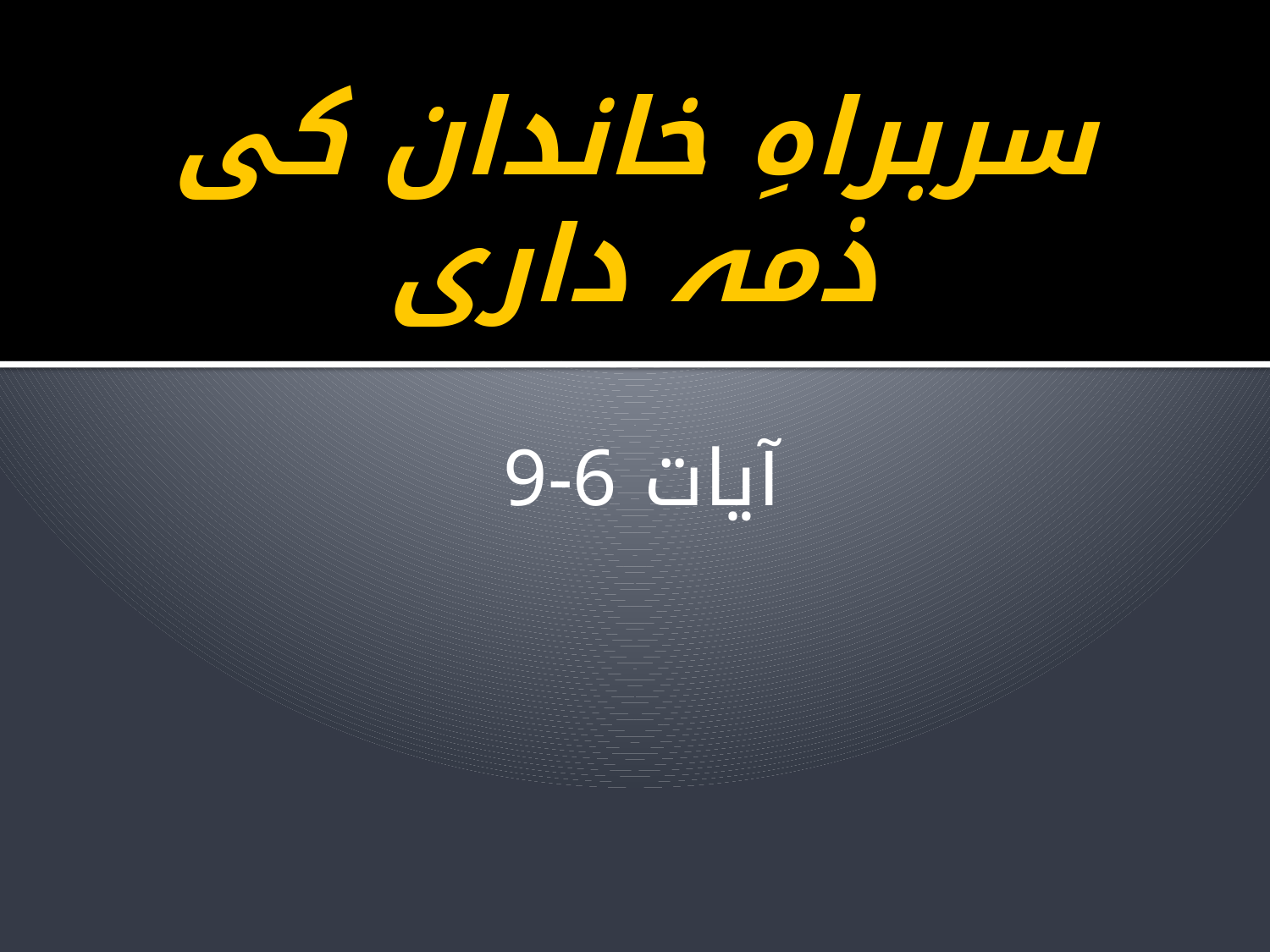

# سربراہِ خاندان کی ذمہ داری
آیات 6-9